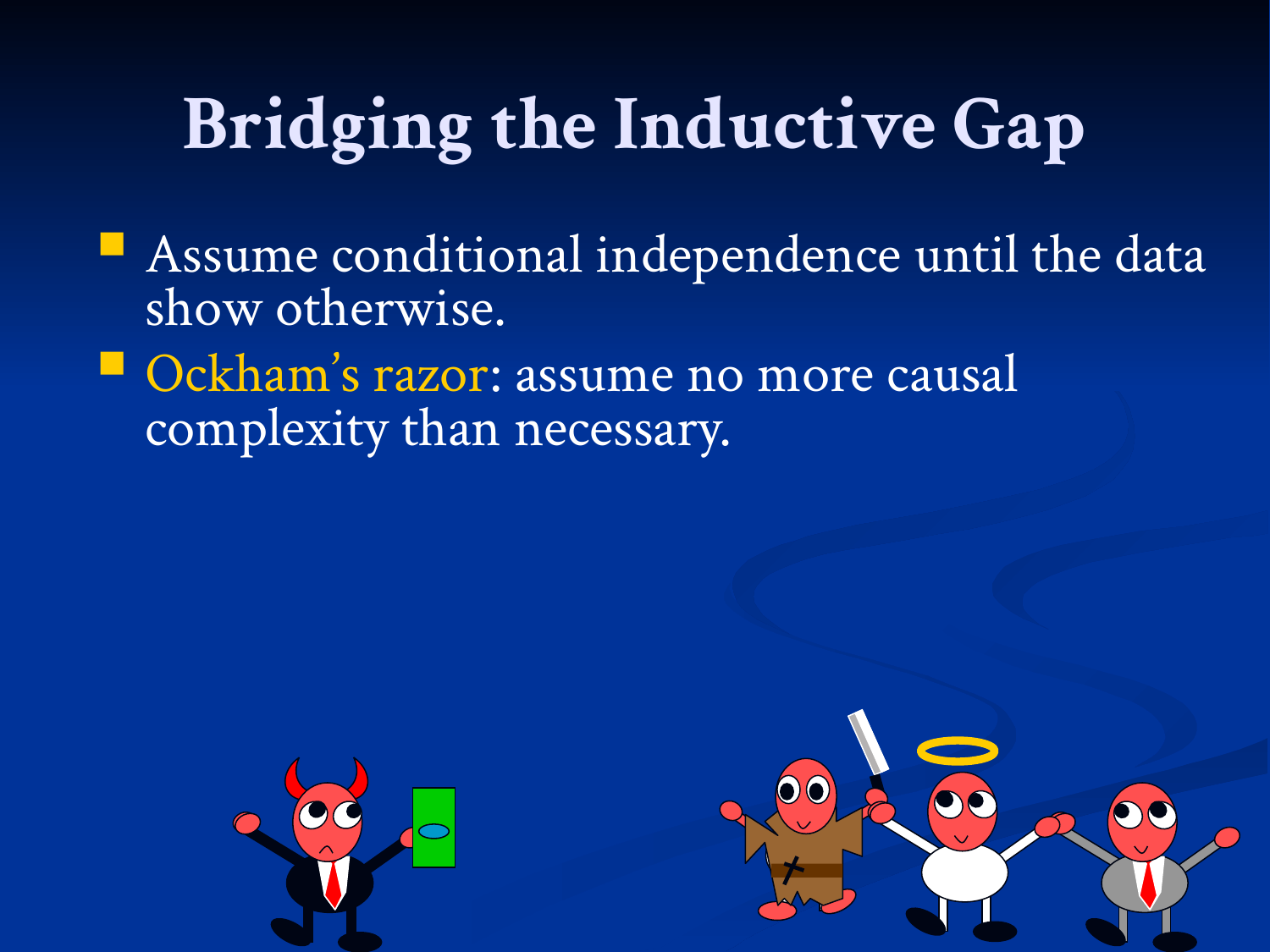

# Bridging the Inductive Gap
Assume conditional independence until the data show otherwise.
Ockham’s razor: assume no more causal complexity than necessary.